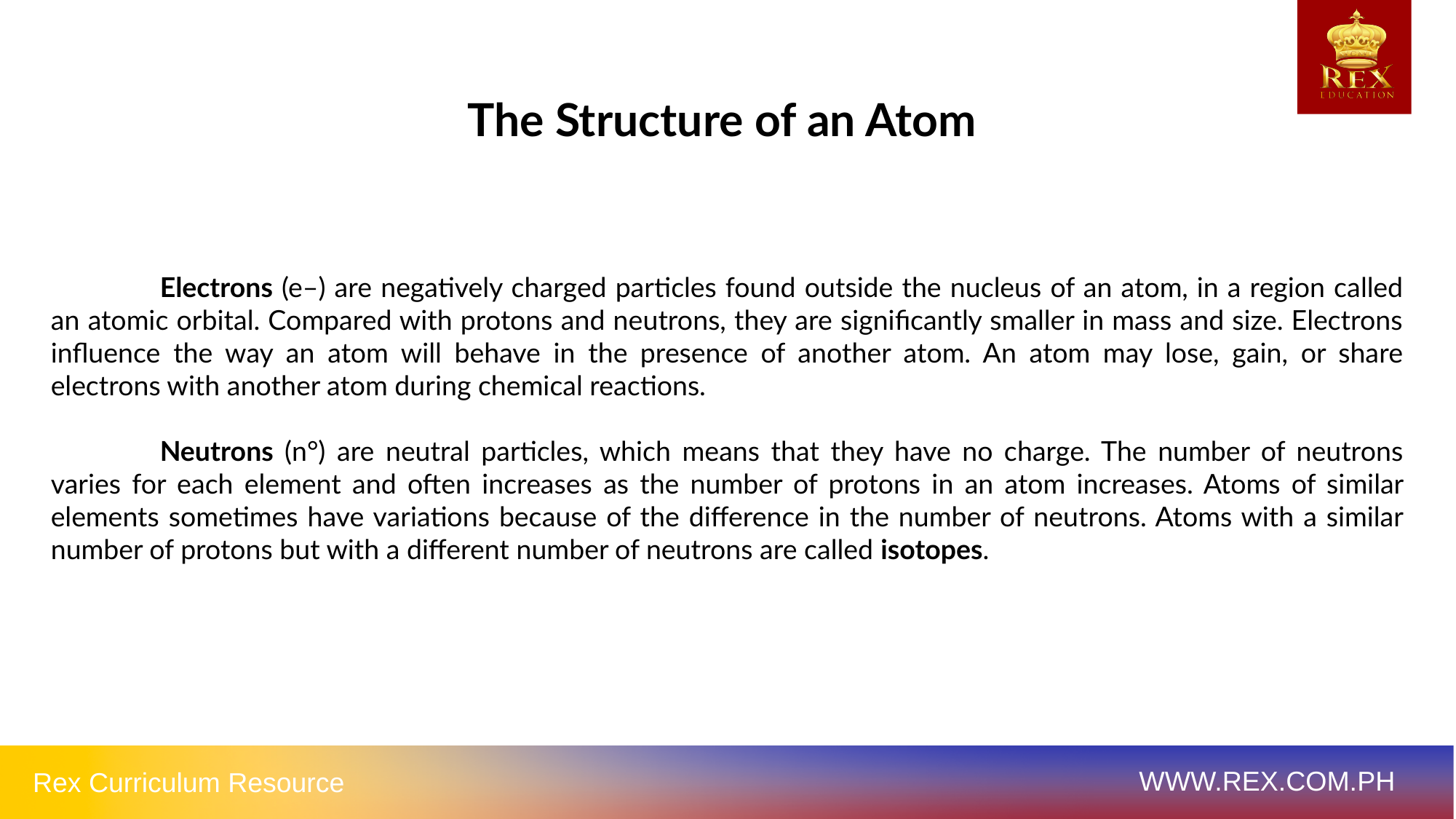

The Structure of an Atom
	Electrons (e–) are negatively charged particles found outside the nucleus of an atom, in a region called an atomic orbital. Compared with protons and neutrons, they are significantly smaller in mass and size. Electrons influence the way an atom will behave in the presence of another atom. An atom may lose, gain, or share electrons with another atom during chemical reactions.

	Neutrons (n°) are neutral particles, which means that they have no charge. The number of neutrons varies for each element and often increases as the number of protons in an atom increases. Atoms of similar elements sometimes have variations because of the difference in the number of neutrons. Atoms with a similar number of protons but with a different number of neutrons are called isotopes.